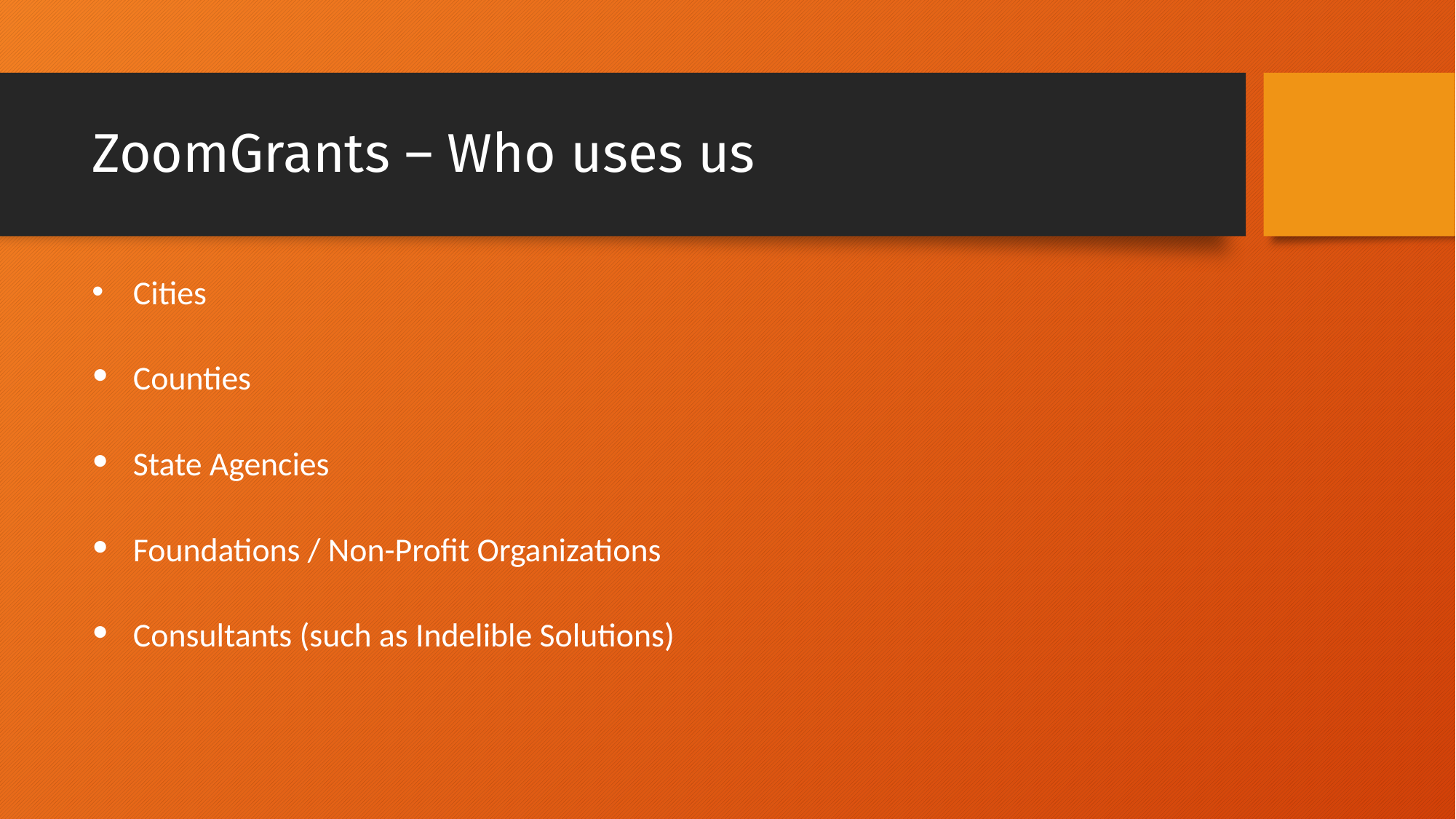

# ZoomGrants – Who uses us
Cities

Counties

State Agencies

Foundations / Non-Profit Organizations

Consultants (such as Indelible Solutions)